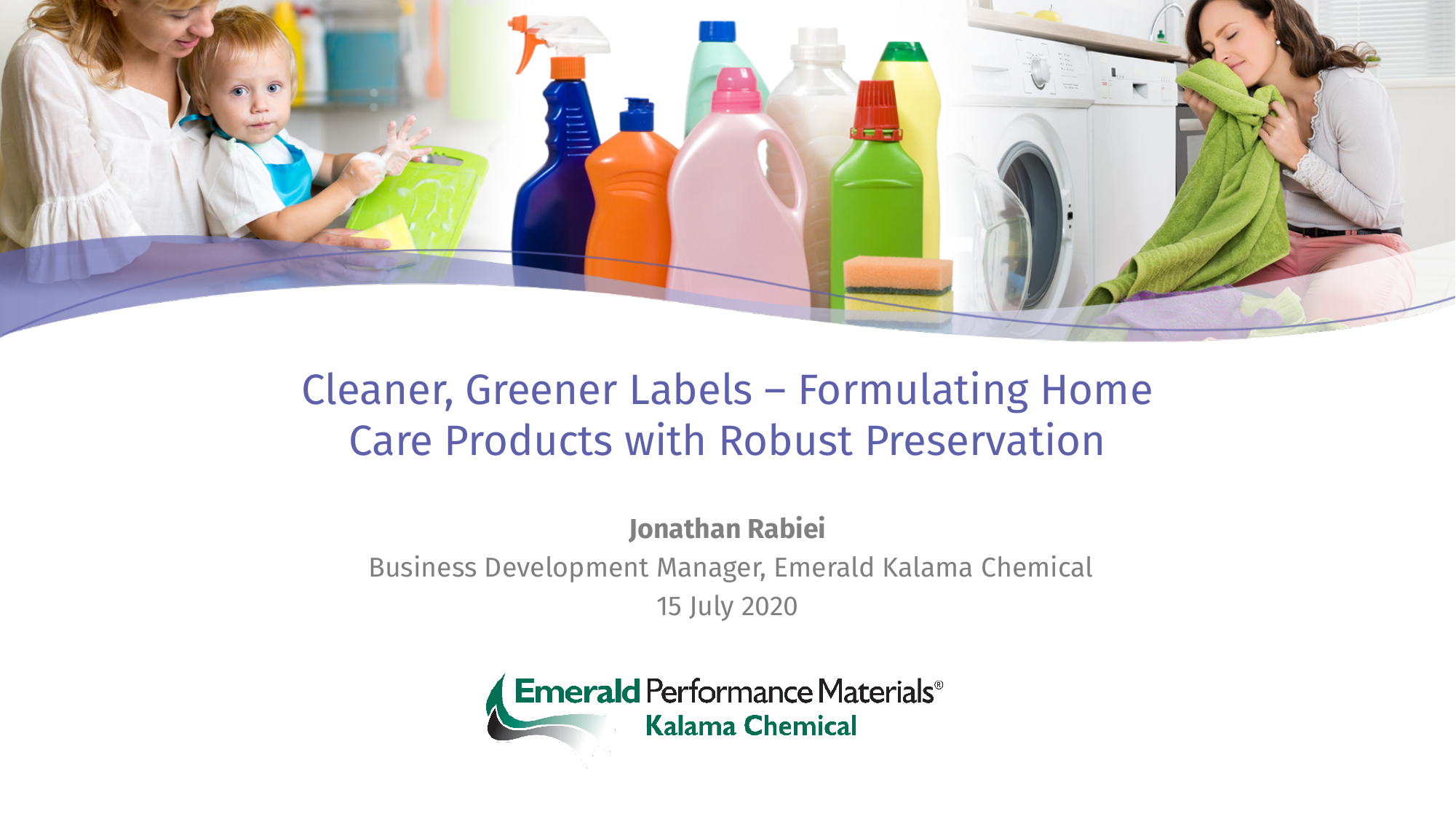

# Cleaner, Greener Labels – Formulating Home Care Products with Robust Preservation
Jonathan Rabiei
 Business Development Manager, Emerald Kalama Chemical
15 July 2020